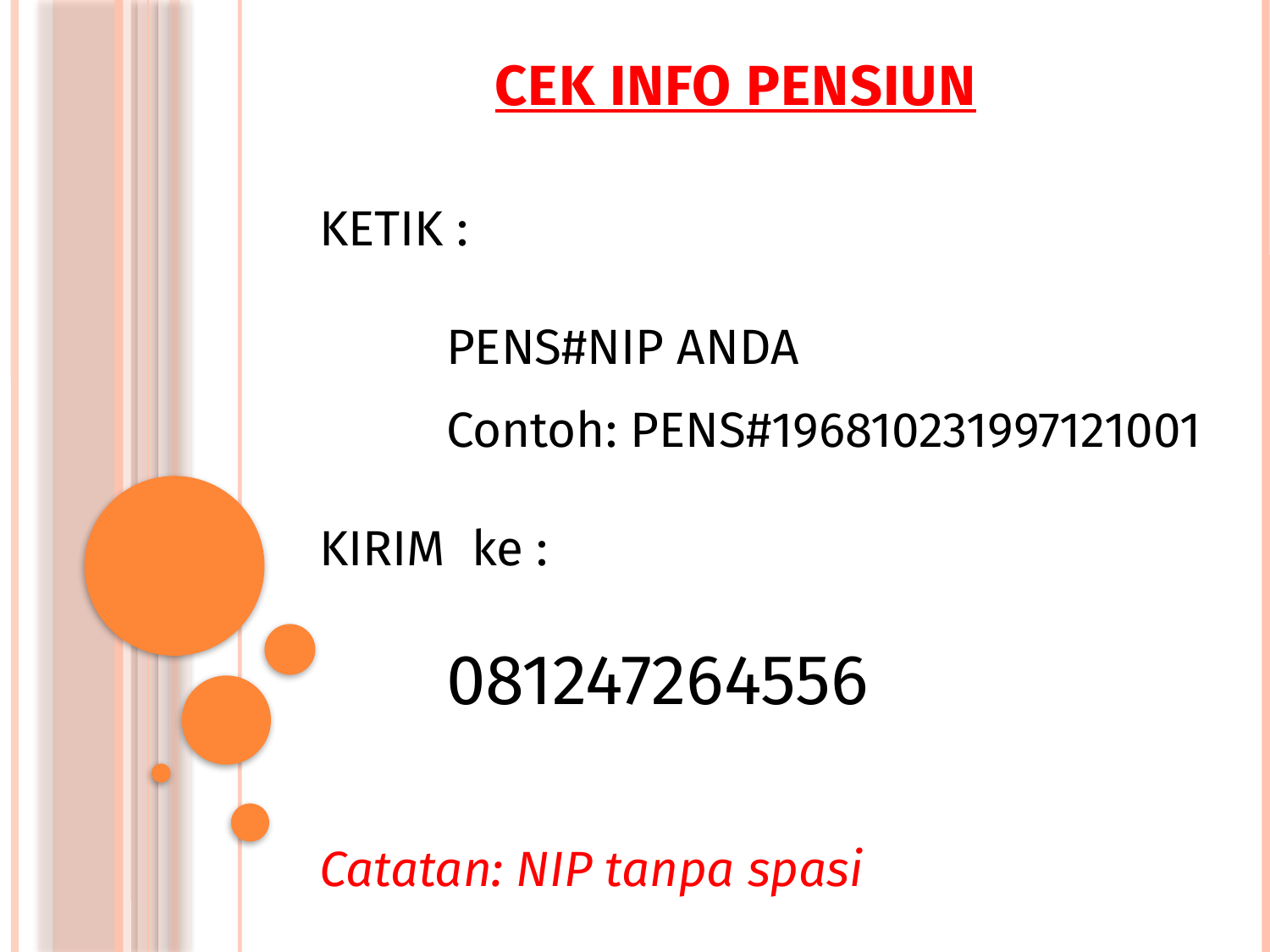

CEK INFO PENSIUN
KETIK :

	PENS#NIP ANDA

	Contoh: PENS#196810231997121001

KIRIM  ke :

	081247264556

Catatan: NIP tanpa spasi